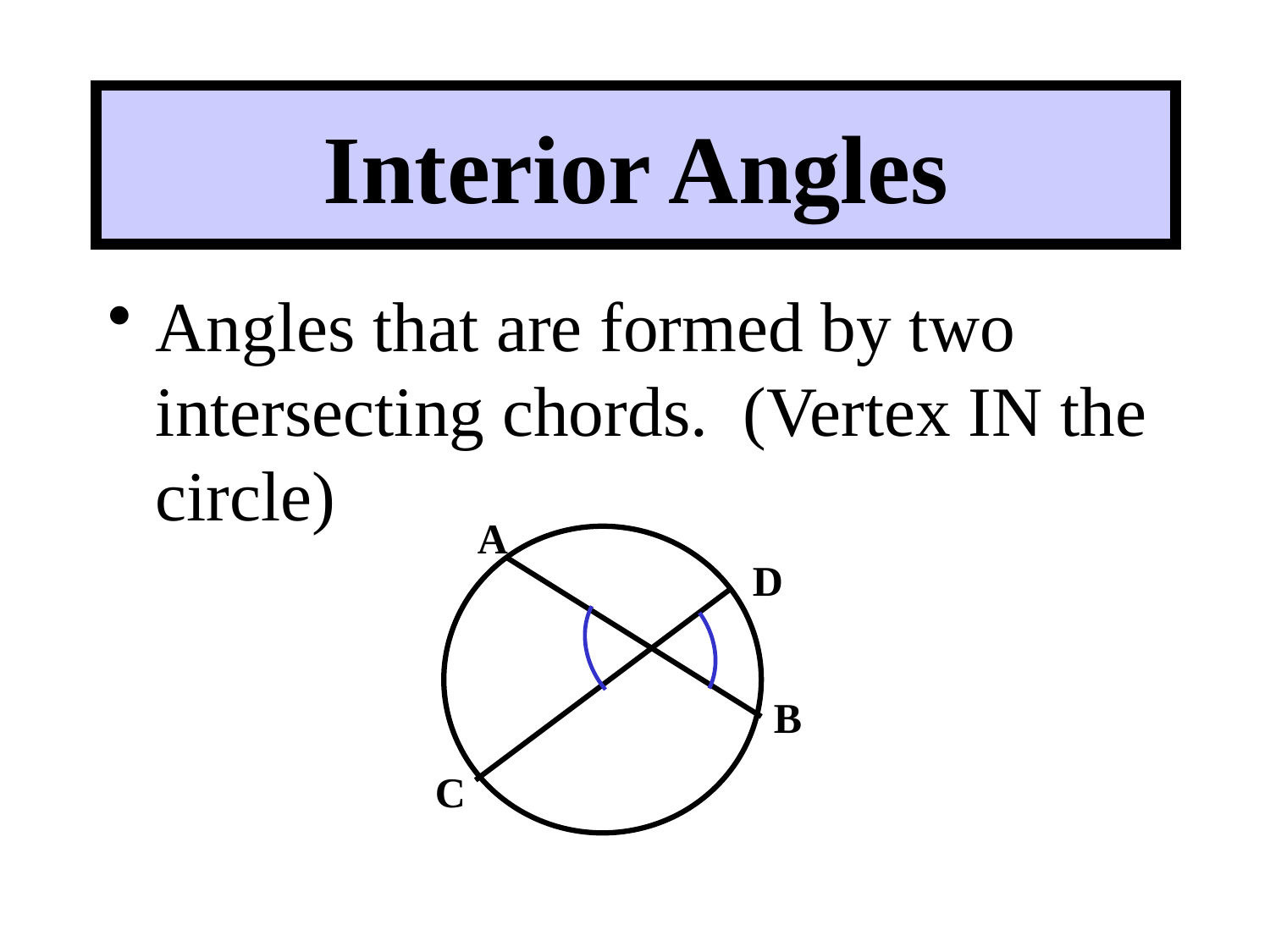

#
Interior Angles
Angles that are formed by two intersecting chords.  (Vertex IN the circle)
A

D

B
C